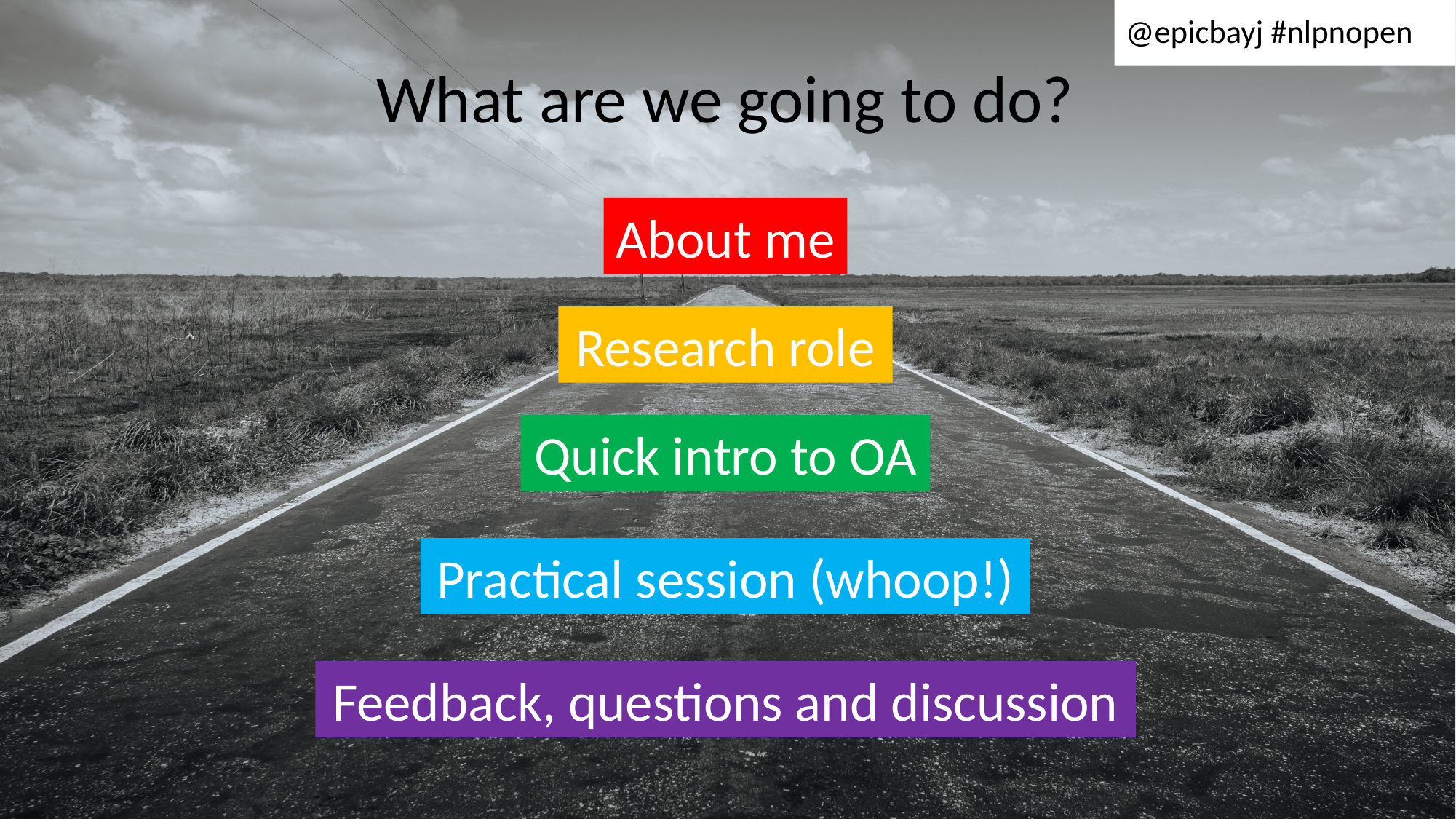

@epicbayj #nlpnopen
# What are we going to do?
About me
Research role
Quick intro to OA
Practical session (whoop!)
Feedback, questions and discussion